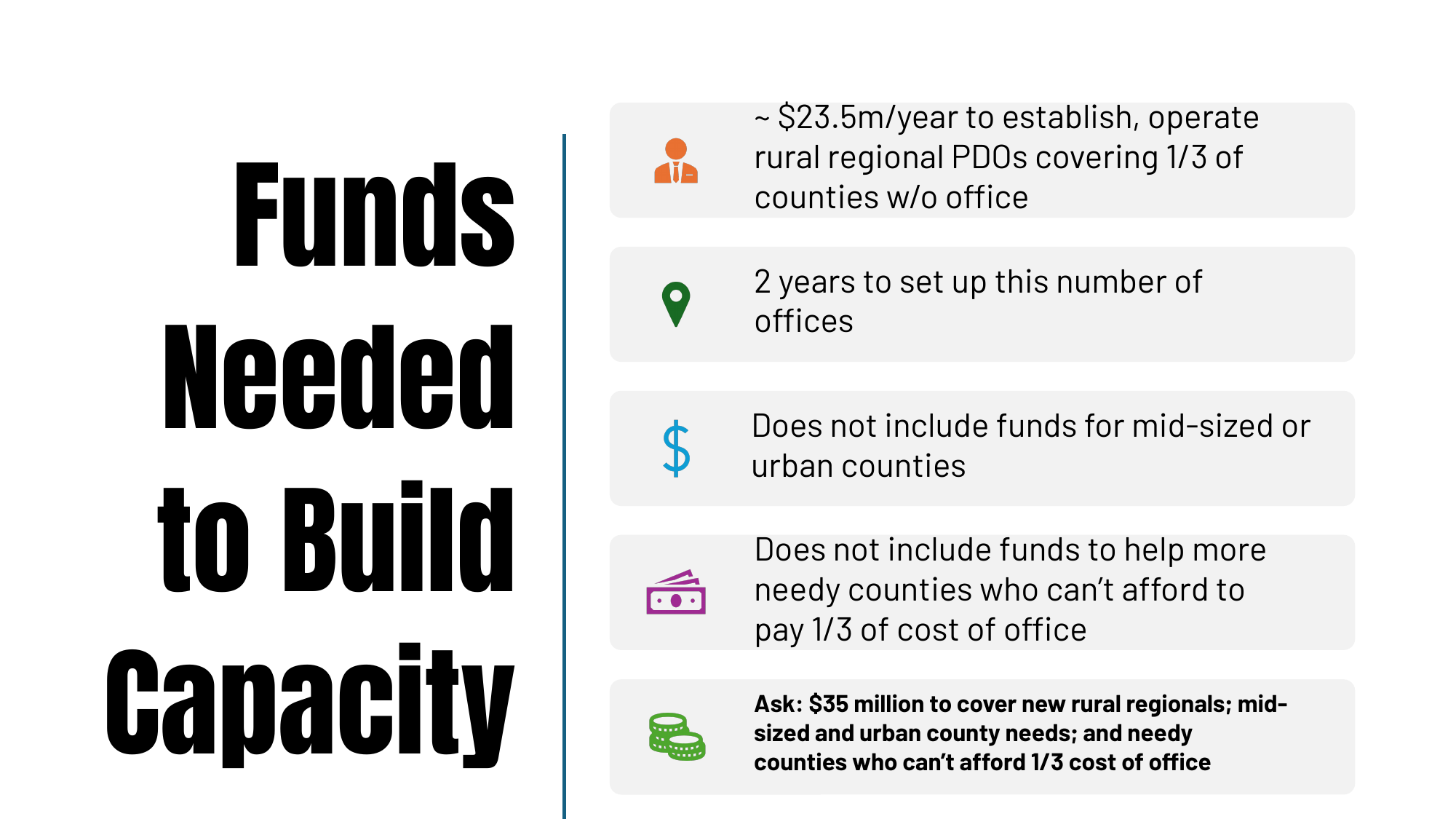

~ $23.5m/year to establish, operate rural regional PDOs covering 1/3 of counties w/o office
2 years to set up this number of offices
Does not include funds for mid-sized or urban counties
Does not include funds to help more needy counties who can’t afford to pay 1/3 of cost of office
Ask: $35 million to cover new rural regionals; mid-sized and urban county needs; and needy counties who can’t afford 1/3 cost of office
# Funds Needed to Build Capacity